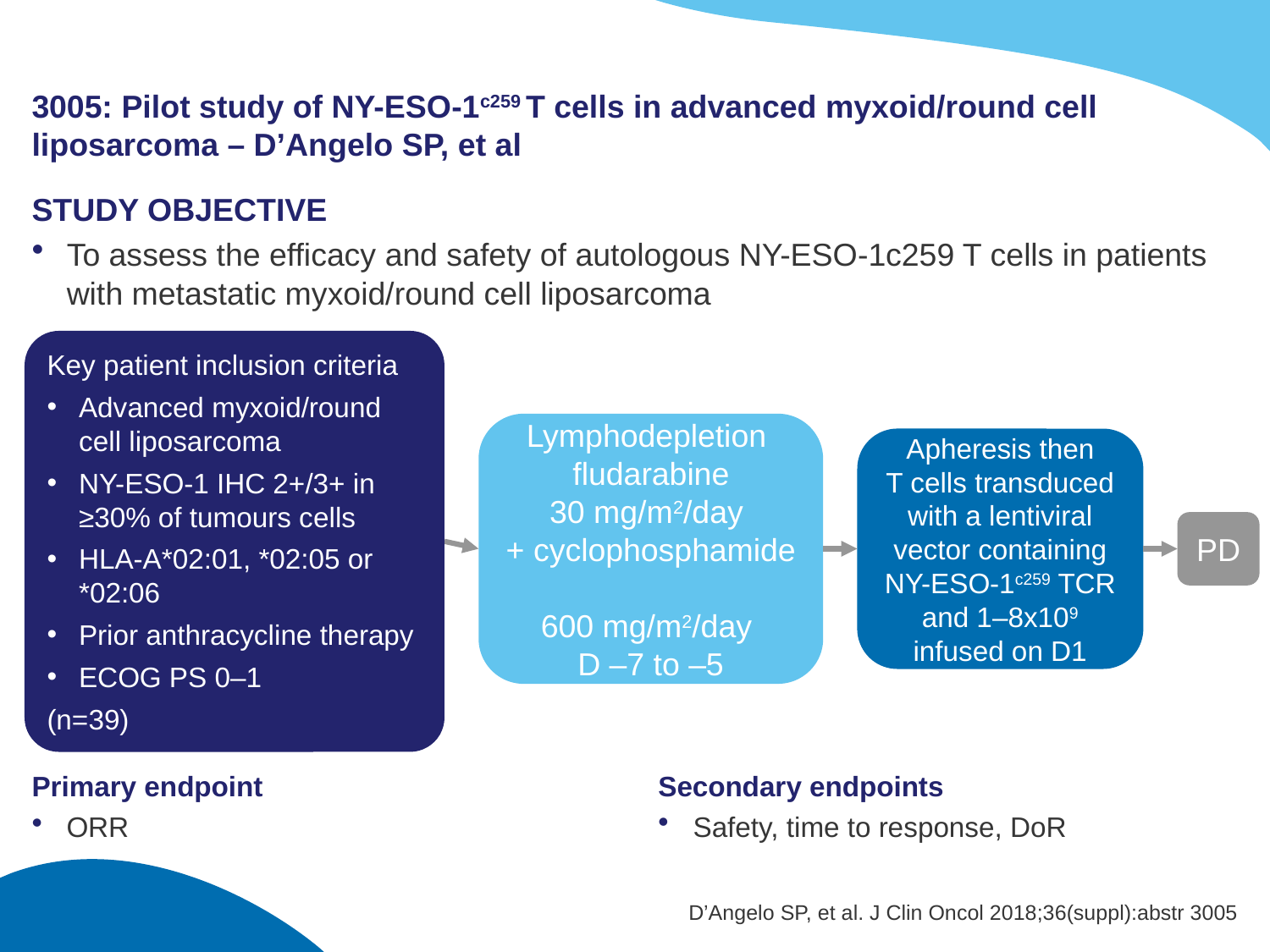

# 3005: Pilot study of NY-ESO-1c259 T cells in advanced myxoid/round cell liposarcoma – D’Angelo SP, et al
STUDY OBJECTIVE
To assess the efficacy and safety of autologous NY-ESO-1c259 T cells in patients with metastatic myxoid/round cell liposarcoma
Key patient inclusion criteria
Advanced myxoid/round cell liposarcoma
NY-ESO-1 IHC 2+/3+ in ≥30% of tumours cells
HLA-A*02:01, *02:05 or *02:06
Prior anthracycline therapy
ECOG PS 0–1
(n=39)
Lymphodepletion
fludarabine
30 mg/m2/day
+ cyclophosphamide
600 mg/m2/day
D –7 to –5
Apheresis then
T cells transduced with a lentiviral vector containing NY-ESO-1c259 TCR and 1–8x109 infused on D1
PD
Secondary endpoints
Safety, time to response, DoR
Primary endpoint
ORR

D’Angelo SP, et al. J Clin Oncol 2018;36(suppl):abstr 3005